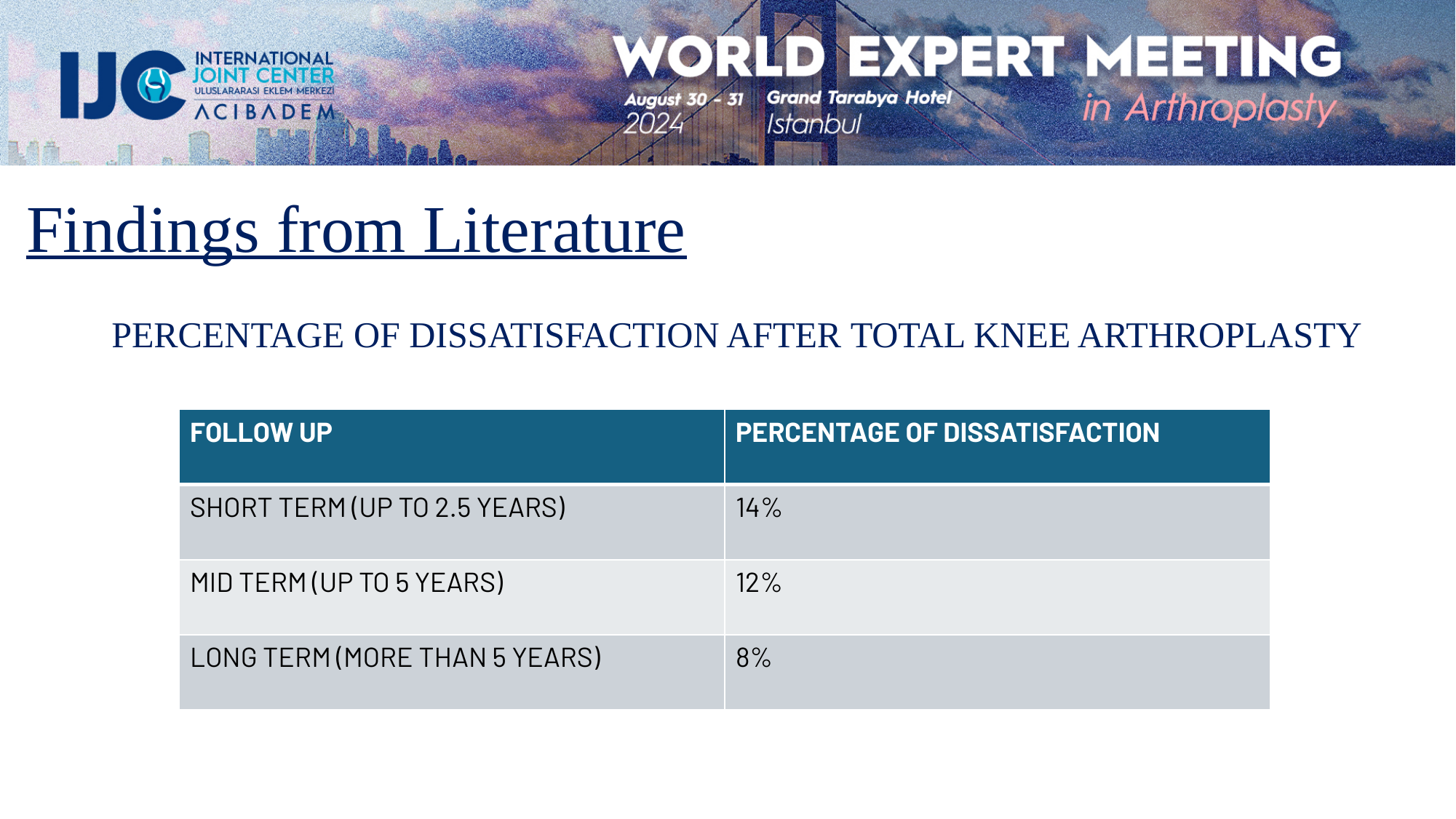

Findings from Literature

PERCENTAGE OF DISSATISFACTION AFTER TOTAL KNEE ARTHROPLASTY

| FOLLOW UP | PERCENTAGE OF DISSATISFACTION |
| --- | --- |
| SHORT TERM (UP TO 2.5 YEARS) | 14% |
| MID TERM (UP TO 5 YEARS) | 12% |
| LONG TERM (MORE THAN 5 YEARS) | 8% |